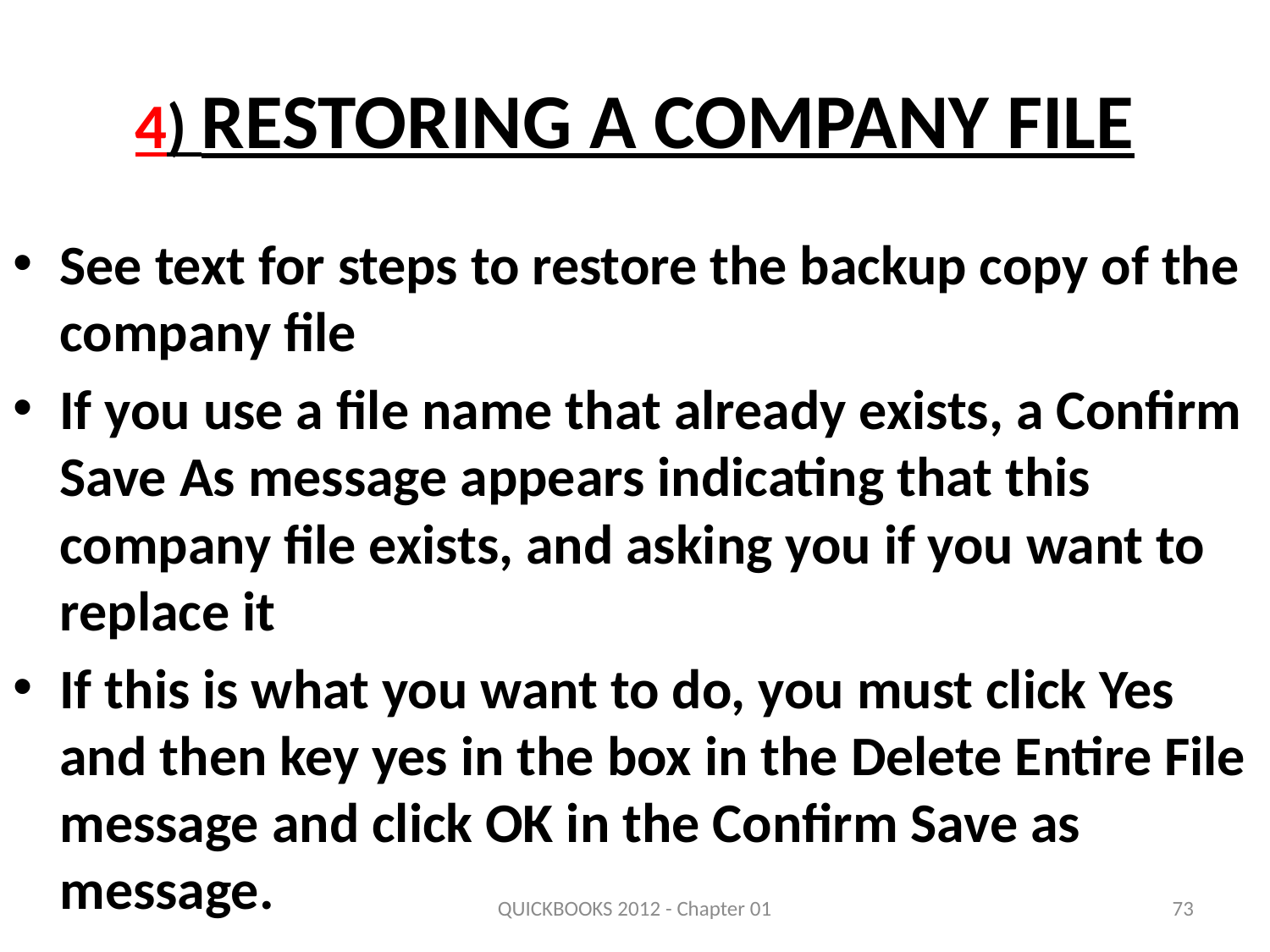

# 4) Restoring a Company File
See text for steps to restore the backup copy of the company file
If you use a file name that already exists, a Confirm Save As message appears indicating that this company file exists, and asking you if you want to replace it
If this is what you want to do, you must click Yes and then key yes in the box in the Delete Entire File message and click OK in the Confirm Save as message.

QUICKBOOKS 2012 - Chapter 01
73